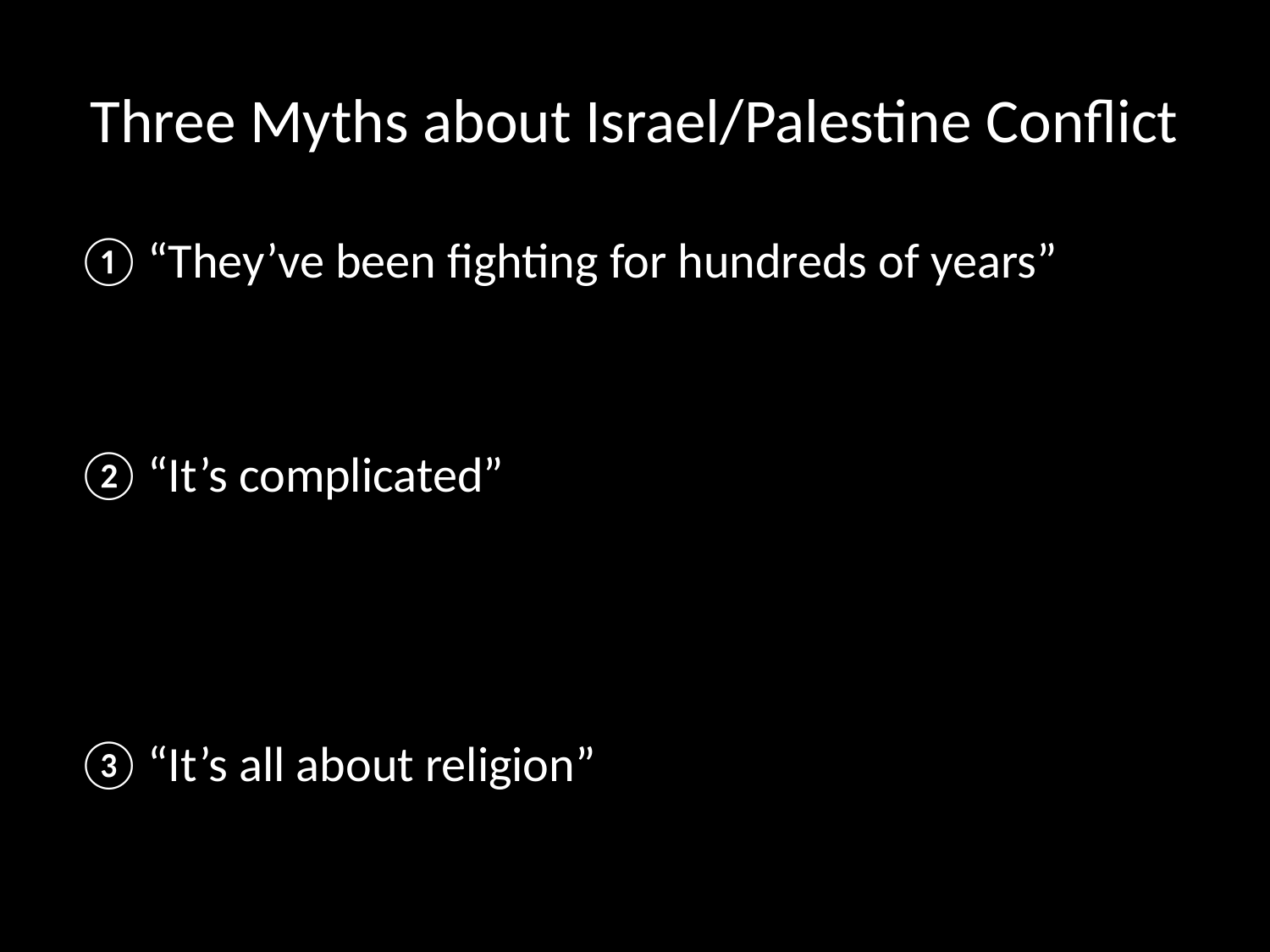

# Three Myths about Israel/Palestine Conflict
“They’ve been fighting for hundreds of years”

“It’s complicated”

“It’s all about religion”